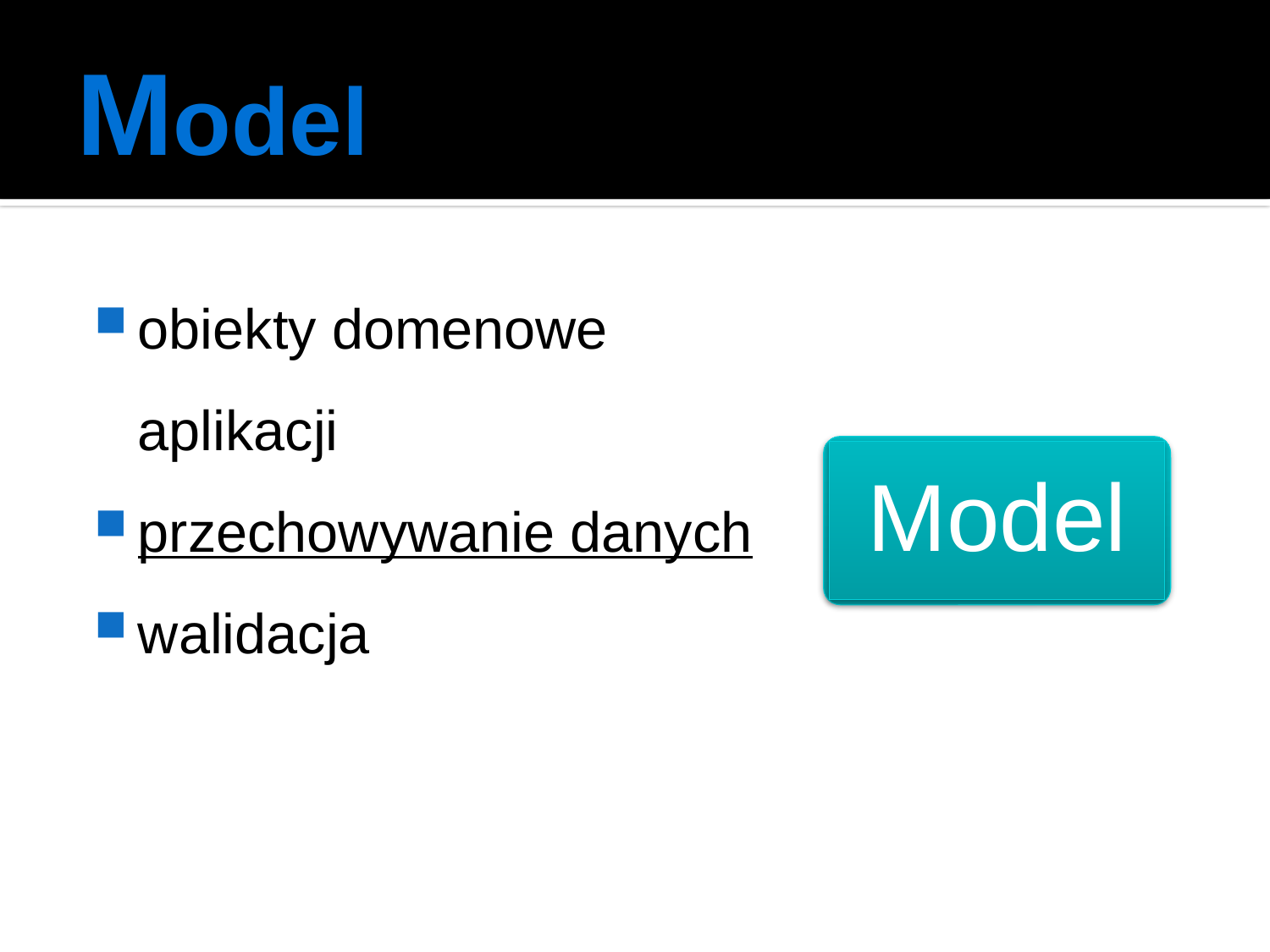

# Model
obiekty domenowe aplikacji
przechowywanie danych
walidacja

Model